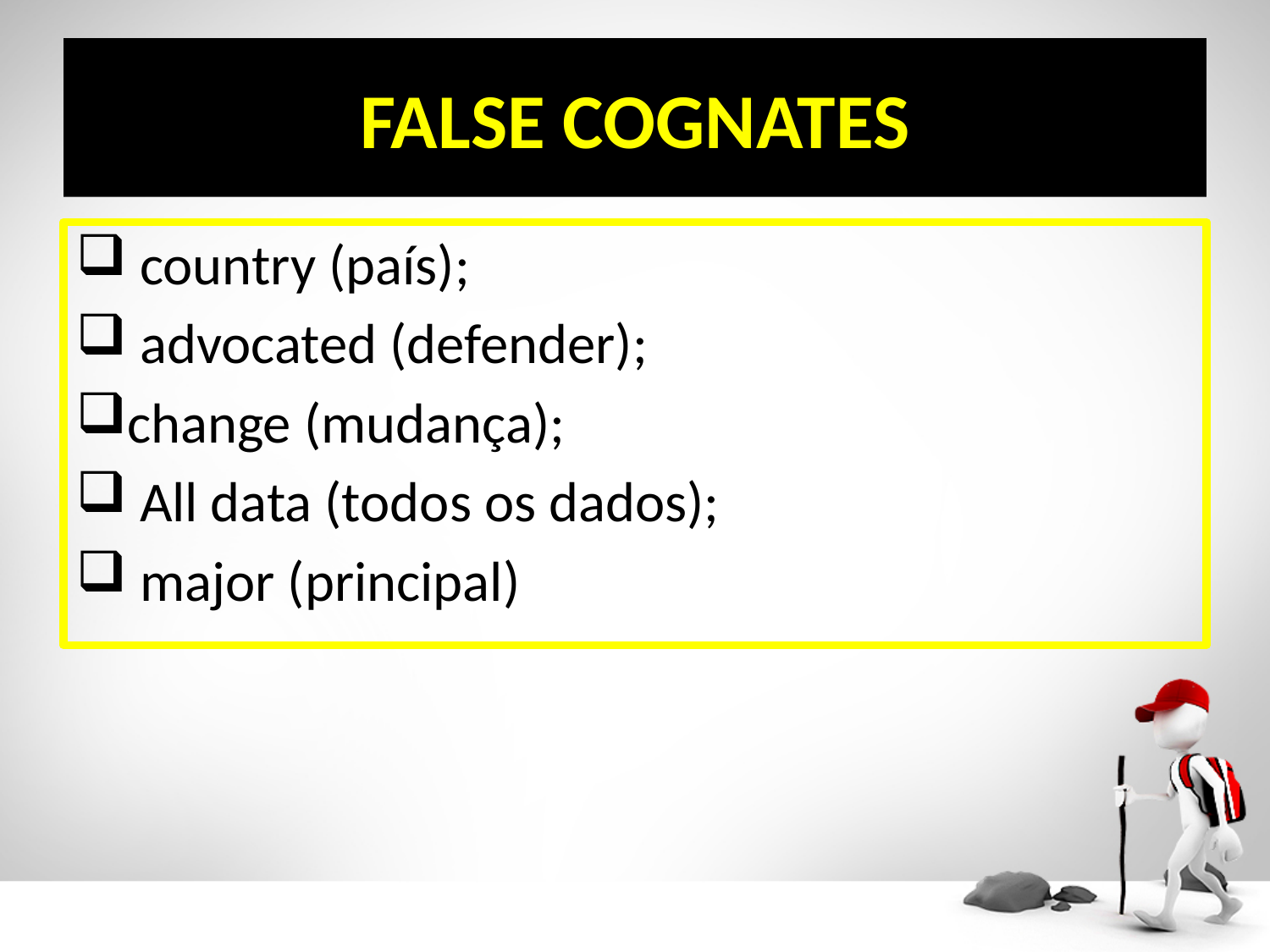

# FALSE COGNATES
 country (país);
 advocated (defender);
change (mudança);
 All data (todos os dados);
 major (principal)